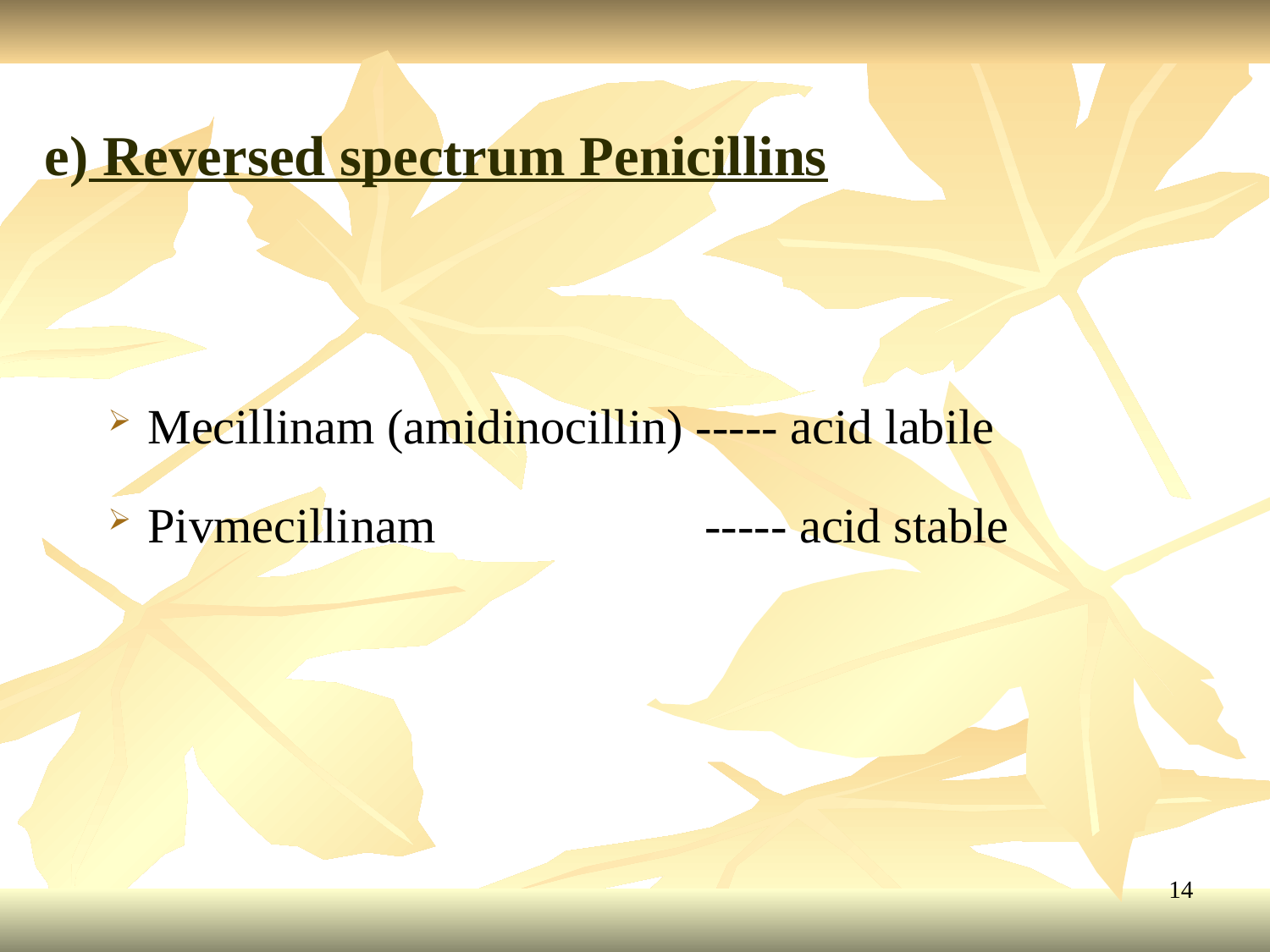

e) Reversed spectrum Penicillins

Mecillinam (amidinocillin) ----- acid labile
Pivmecillinam               	    ----- acid stable

14